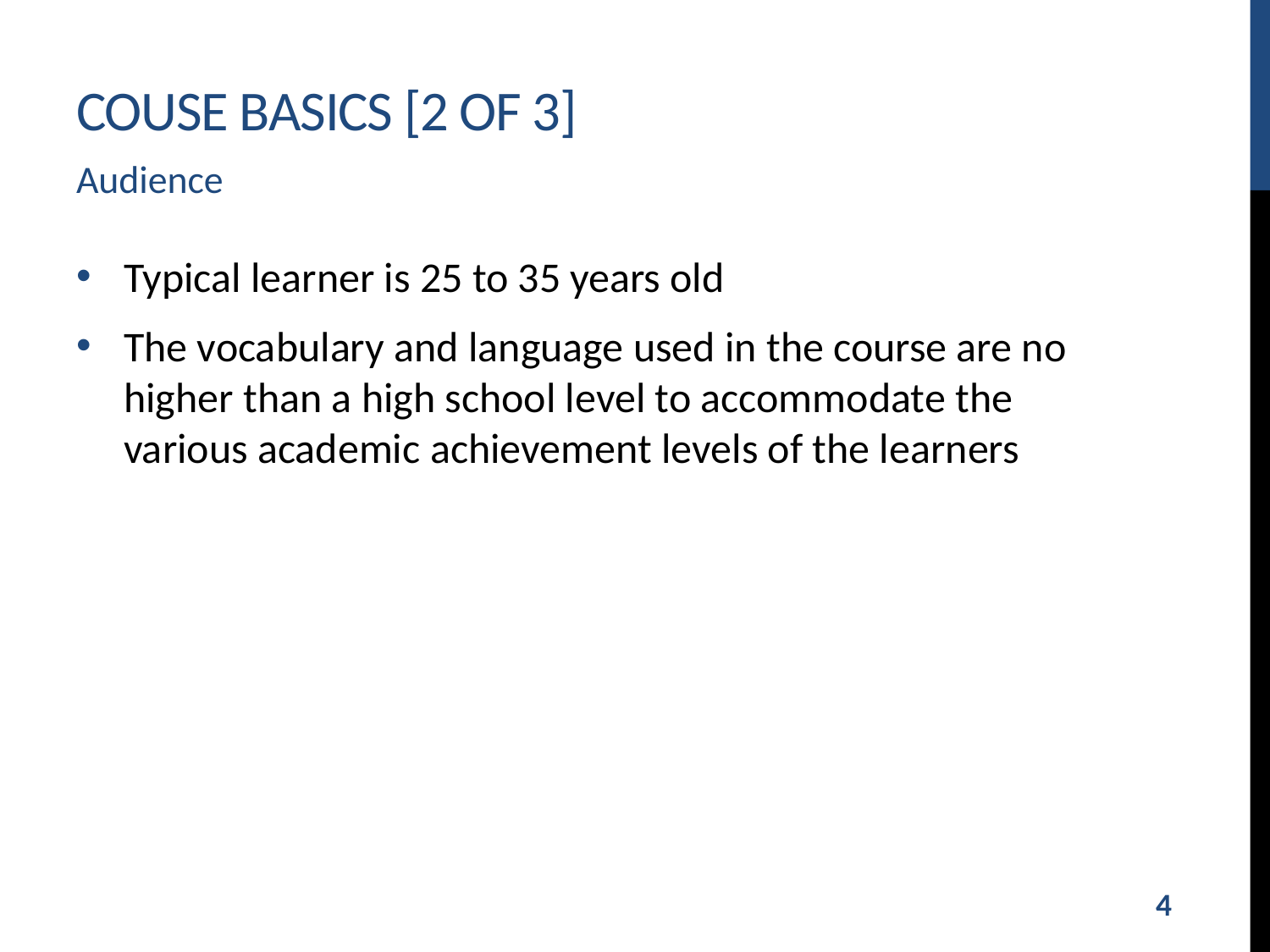

# Couse Basics [2 of 3]
Audience
Typical learner is 25 to 35 years old
The vocabulary and language used in the course are no higher than a high school level to accommodate the various academic achievement levels of the learners

4